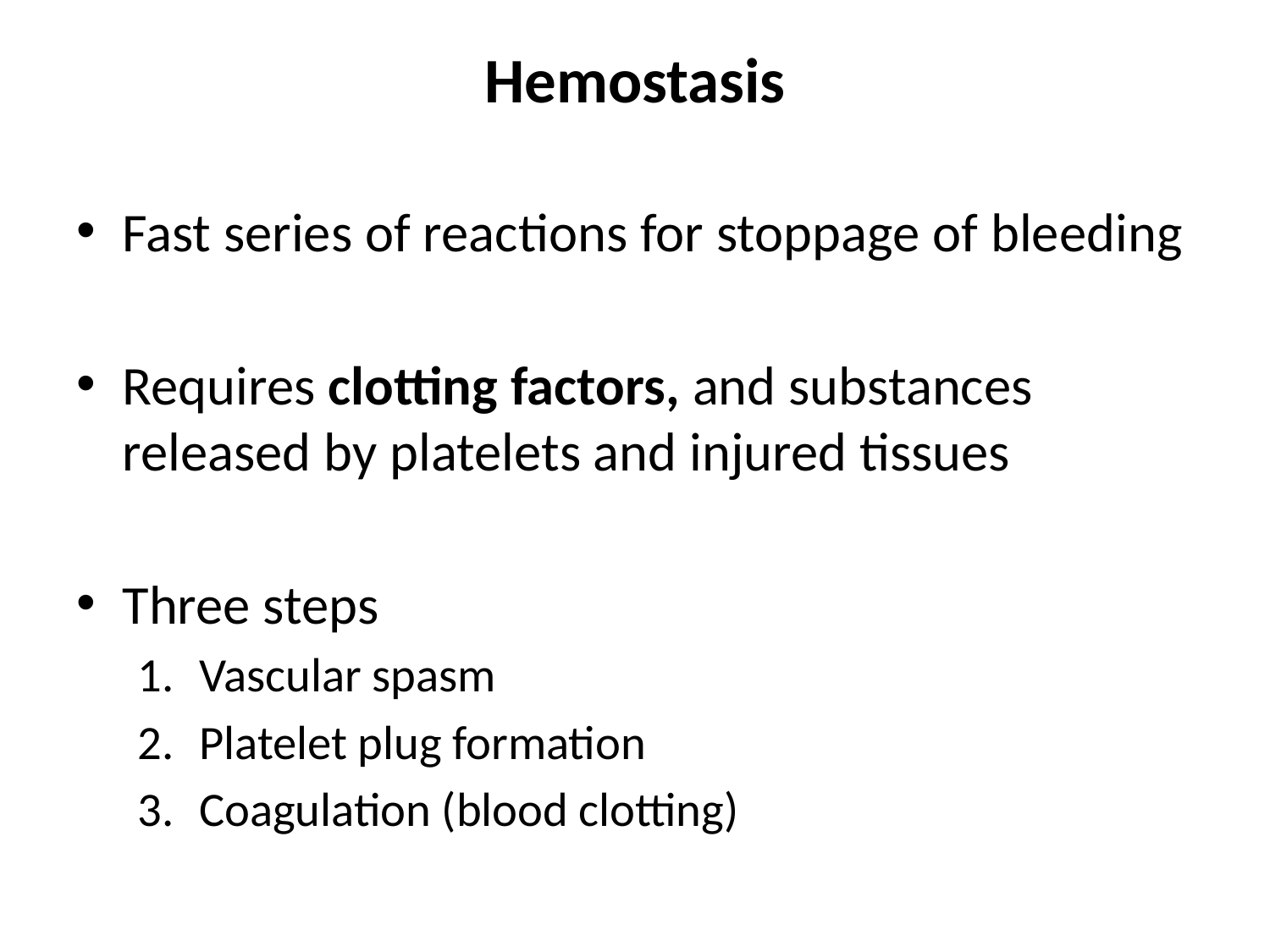

Hemostasis
Fast series of reactions for stoppage of bleeding

Requires clotting factors, and substances released by platelets and injured tissues

Three steps
Vascular spasm
Platelet plug formation
Coagulation (blood clotting)